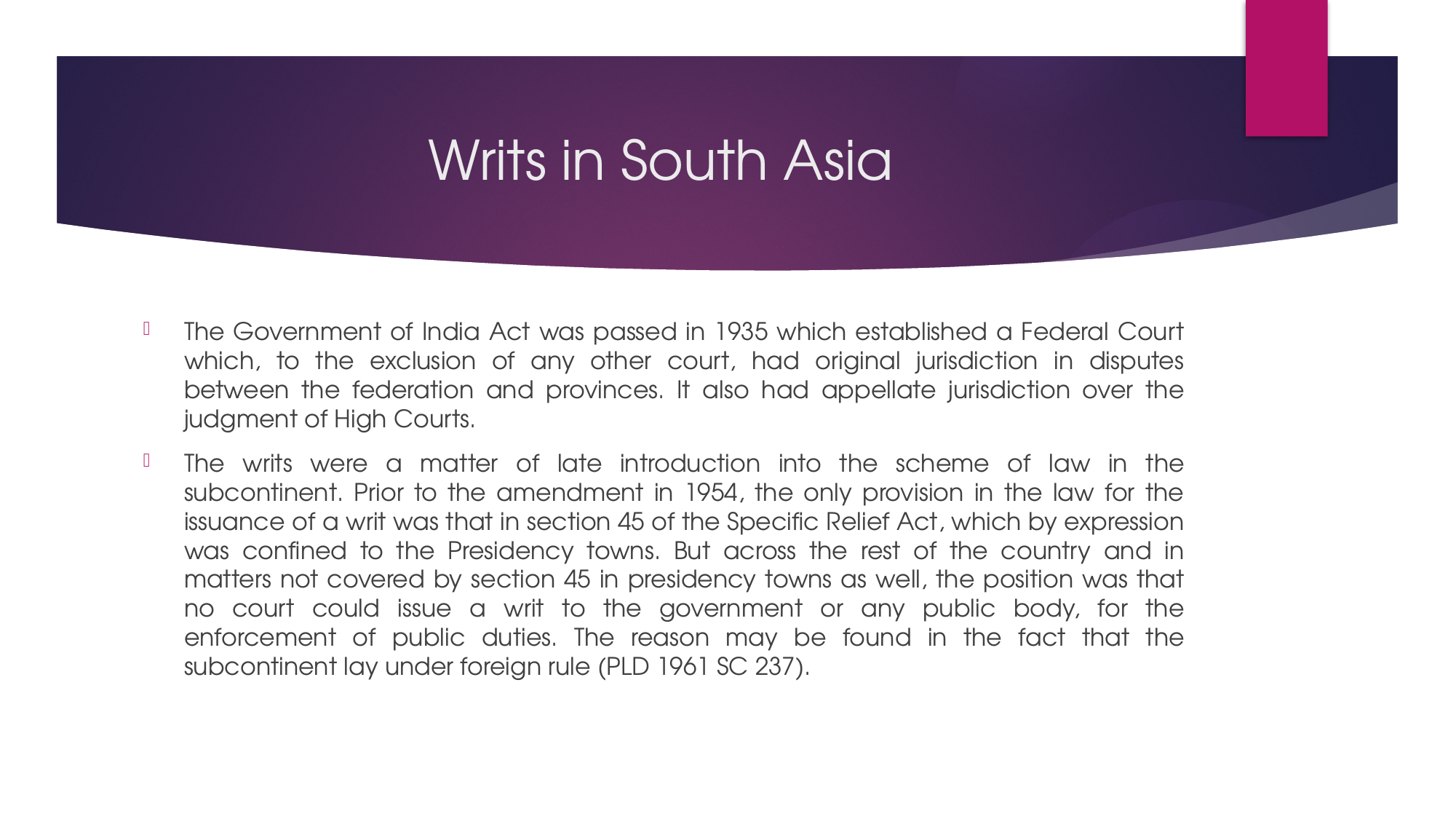

# Writs in South Asia
The Government of India Act was passed in 1935 which established a Federal Court which, to the exclusion of any other court, had original jurisdiction in disputes between the federation and provinces. It also had appellate jurisdiction over the judgment of High Courts.
The writs were a matter of late introduction into the scheme of law in the subcontinent. Prior to the amendment in 1954, the only provision in the law for the issuance of a writ was that in section 45 of the Specific Relief Act, which by expression was confined to the Presidency towns. But across the rest of the country and in matters not covered by section 45 in presidency towns as well, the position was that no court could issue a writ to the government or any public body, for the enforcement of public duties. The reason may be found in the fact that the subcontinent lay under foreign rule (PLD 1961 SC 237).